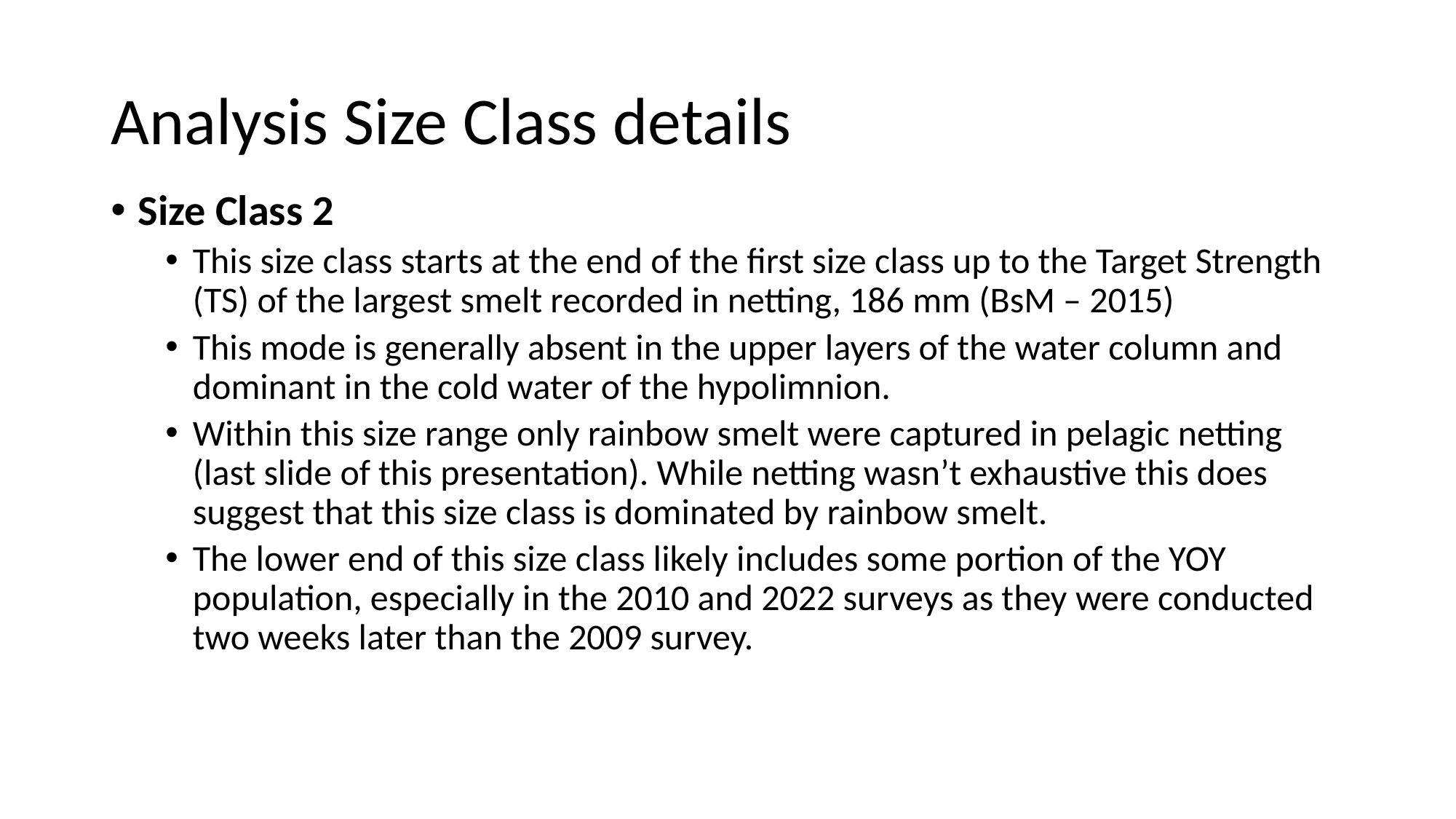

# Analysis Size Class details
Size Class 2
This size class starts at the end of the first size class up to the Target Strength (TS) of the largest smelt recorded in netting, 186 mm (BsM – 2015)
This mode is generally absent in the upper layers of the water column and dominant in the cold water of the hypolimnion.
Within this size range only rainbow smelt were captured in pelagic netting (last slide of this presentation). While netting wasn’t exhaustive this does suggest that this size class is dominated by rainbow smelt.
The lower end of this size class likely includes some portion of the YOY population, especially in the 2010 and 2022 surveys as they were conducted two weeks later than the 2009 survey.